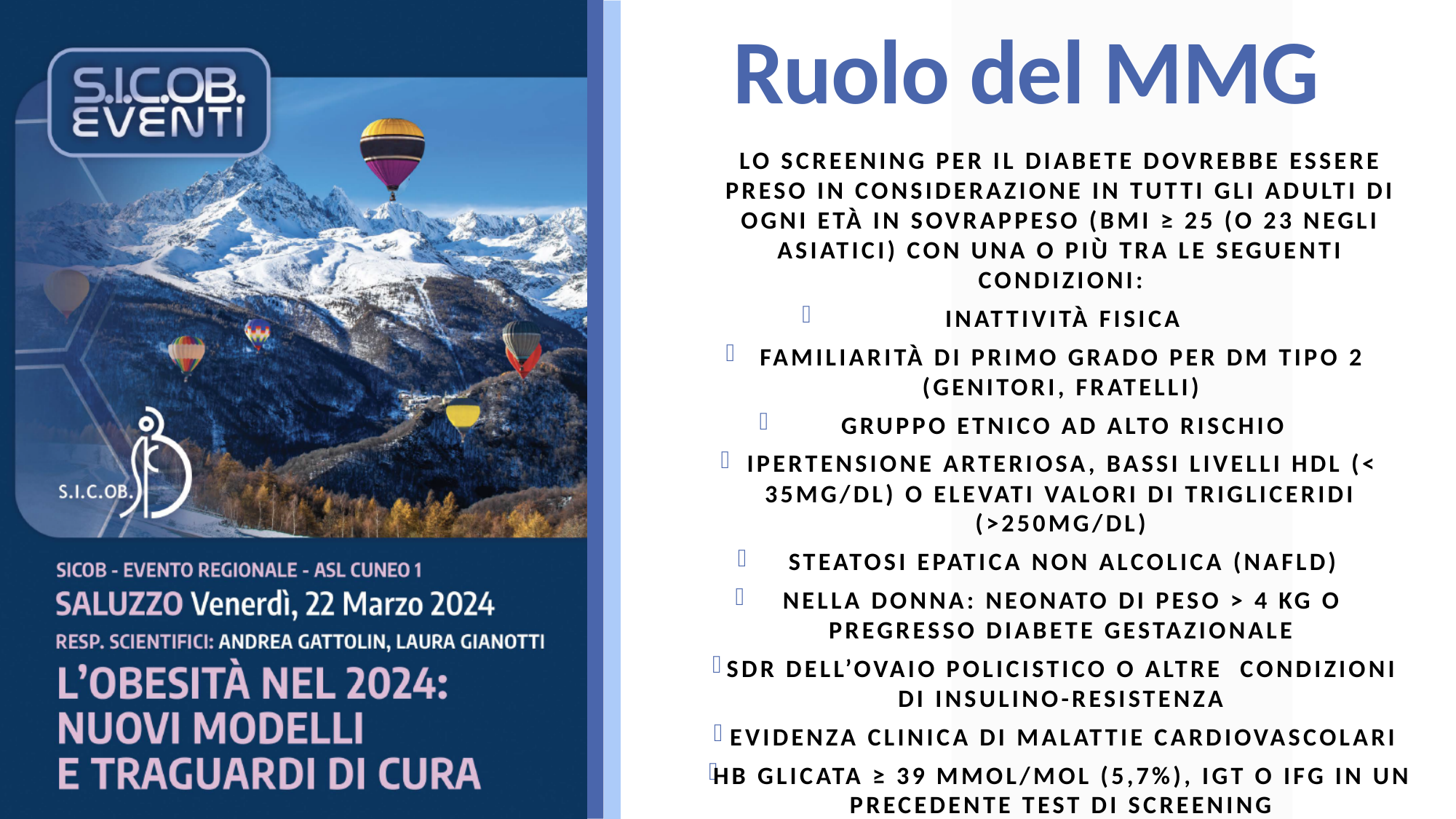

# Ruolo del MMG
Lo screening per il diabete dovrebbe essere preso in considerazione in tutti gli adulti di ogni età in sovrappeso (BMI ≥ 25 (o 23 negli asiatici) con una o più tra le seguenti condizioni:
Inattività fisica
Familiarità di primo grado per DM tipo 2 (genitori, fratelli)
Gruppo etnico ad alto rischio
Ipertensione arteriosa, bassi livelli HDL (< 35mg/dl) o elevati valori di trigliceridi (>250mg/dl)
Steatosi epatica non alcolica (NAFLD)
Nella donna: neonato di peso > 4 Kg o pregresso diabete gestazionale
Sdr dell’ovaio policistico o altre  condizioni di insulino-resistenza
Evidenza clinica di malattie cardiovascolari
Hb Glicata ≥ 39 mmol/mol (5,7%), IGT o IFG in un precedente test di screening